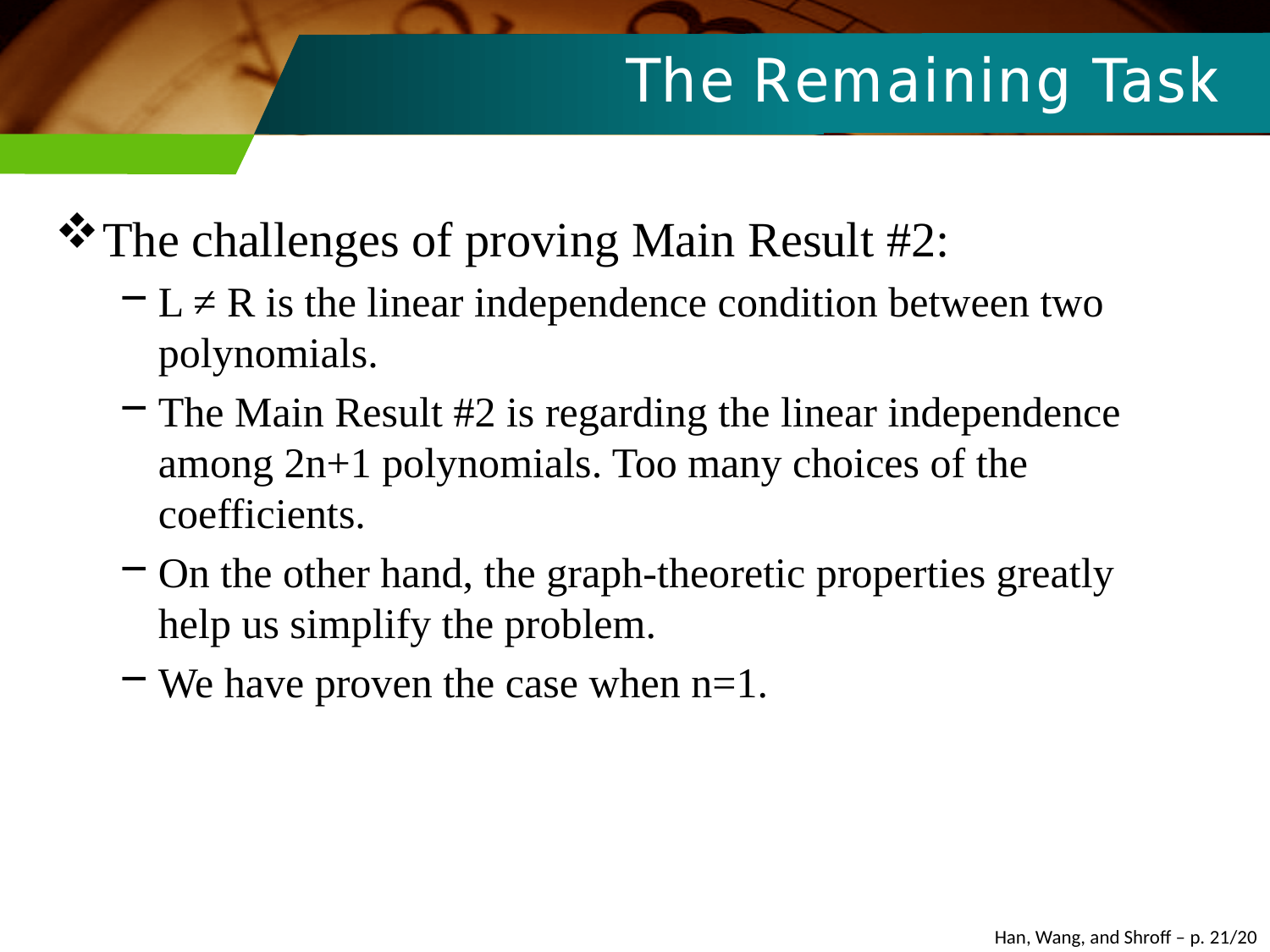

# The Remaining Task
The challenges of proving Main Result #2:
L ≠ R is the linear independence condition between two polynomials.
The Main Result #2 is regarding the linear independence among 2n+1 polynomials. Too many choices of the coefficients.
On the other hand, the graph-theoretic properties greatly help us simplify the problem.
We have proven the case when n=1.
Han, Wang, and Shroff – p. 21/20